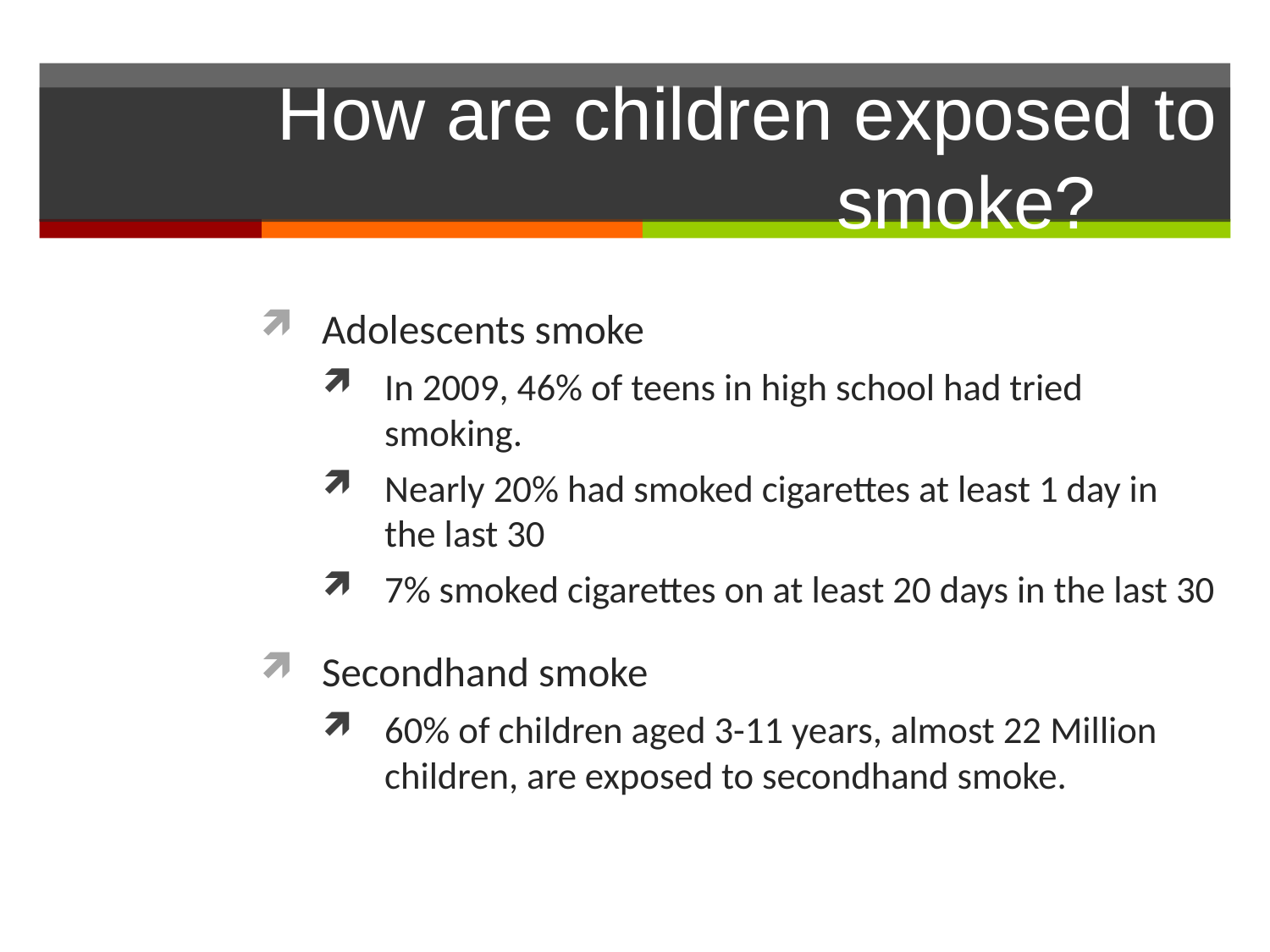

# How are children exposed to smoke?
Adolescents smoke
In 2009, 46% of teens in high school had tried smoking.
Nearly 20% had smoked cigarettes at least 1 day in the last 30
7% smoked cigarettes on at least 20 days in the last 30
Secondhand smoke
60% of children aged 3-11 years, almost 22 Million children, are exposed to secondhand smoke.